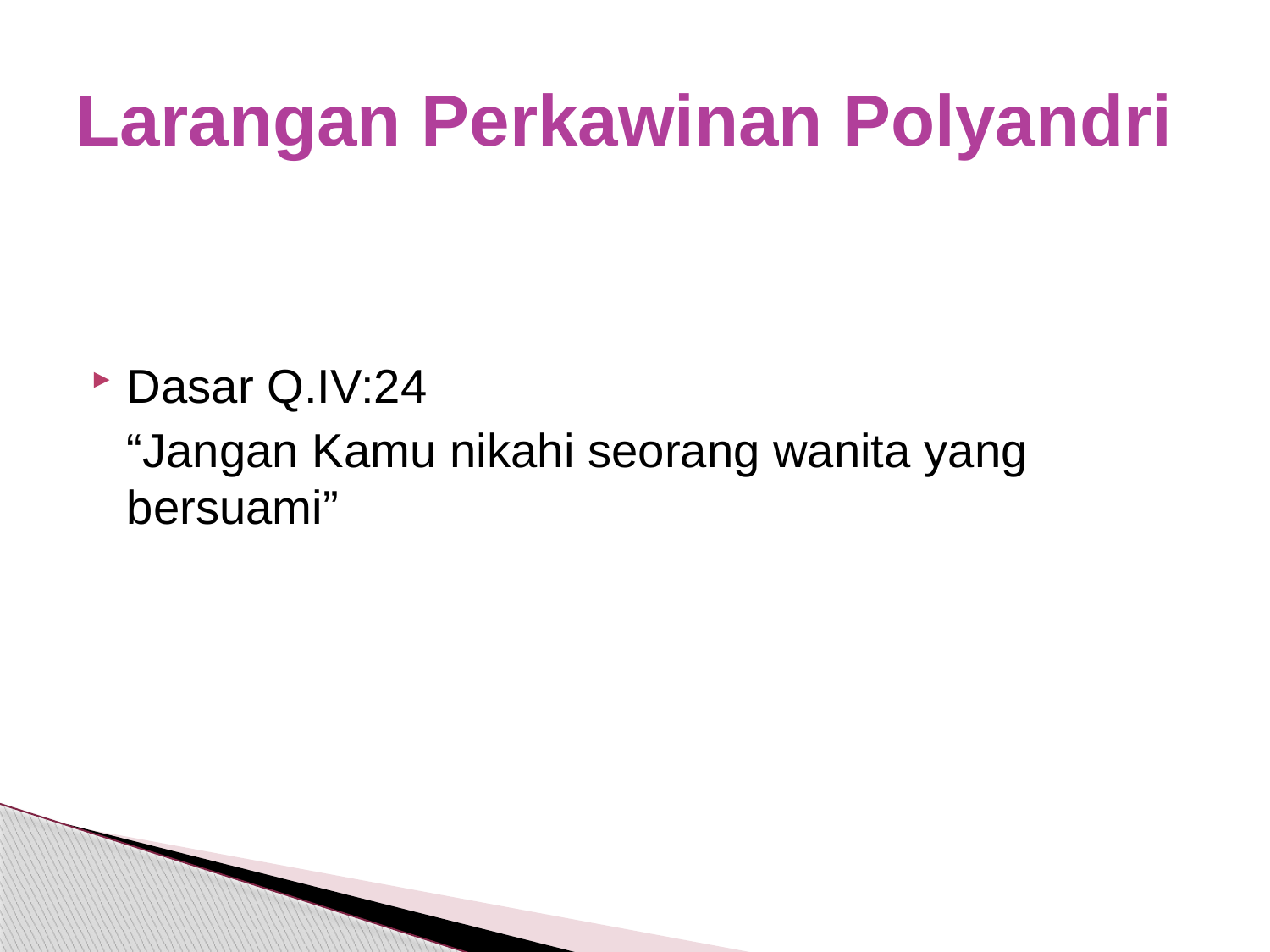

# Larangan Perkawinan Polyandri
Dasar Q.IV:24
	“Jangan Kamu nikahi seorang wanita yang bersuami”